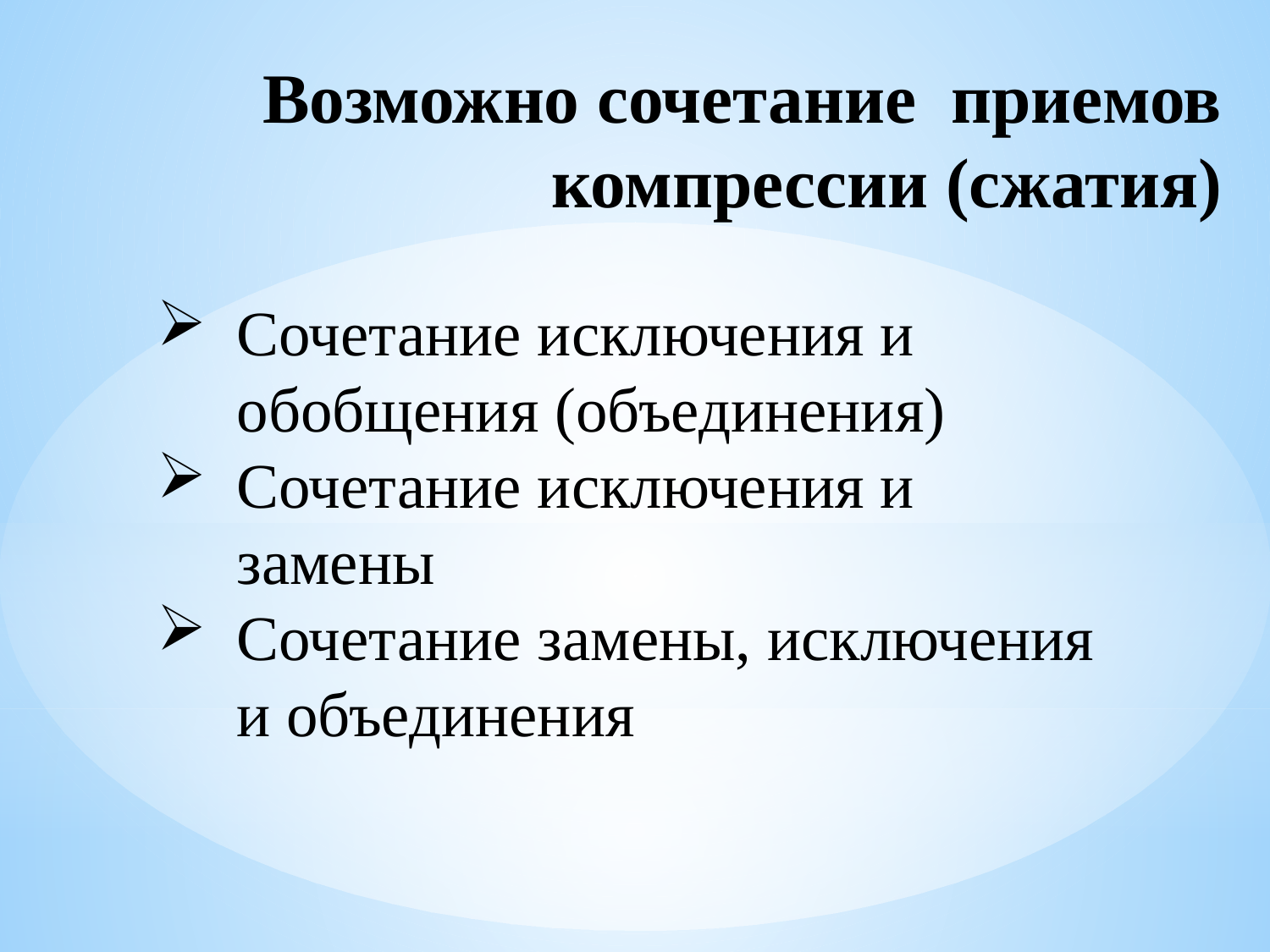

# Возможно сочетание  приемов компрессии (сжатия)
Сочетание исключения и обобщения (объединения)
Сочетание исключения и замены
Сочетание замены, исключения и объединения